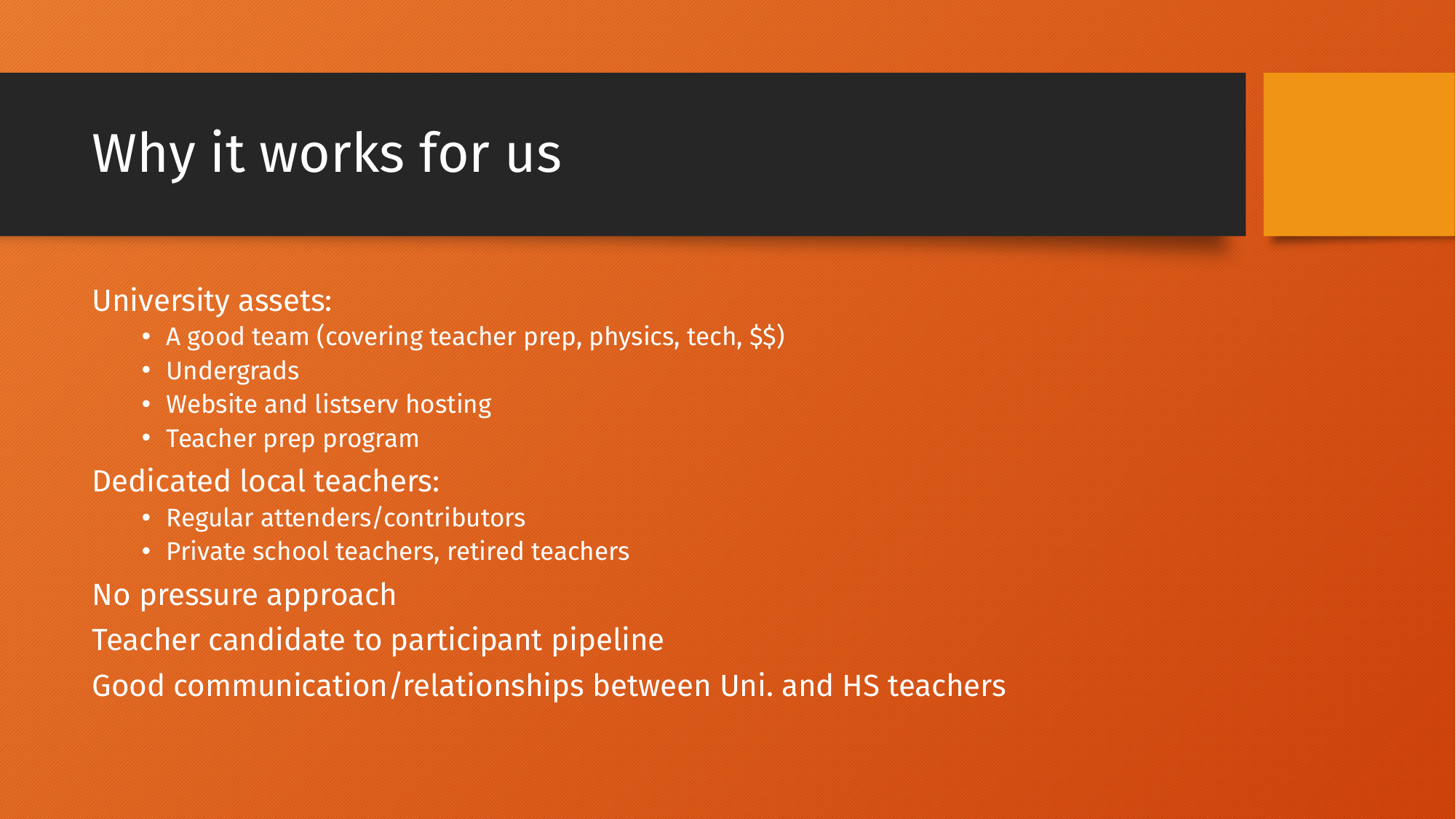

# Why it works for us
University assets:
A good team (covering teacher prep, physics, tech, $$)
Undergrads
Website and listserv hosting
Teacher prep program
Dedicated local teachers:
Regular attenders/contributors
Private school teachers, retired teachers
No pressure approach
Teacher candidate to participant pipeline
Good communication/relationships between Uni. and HS teachers